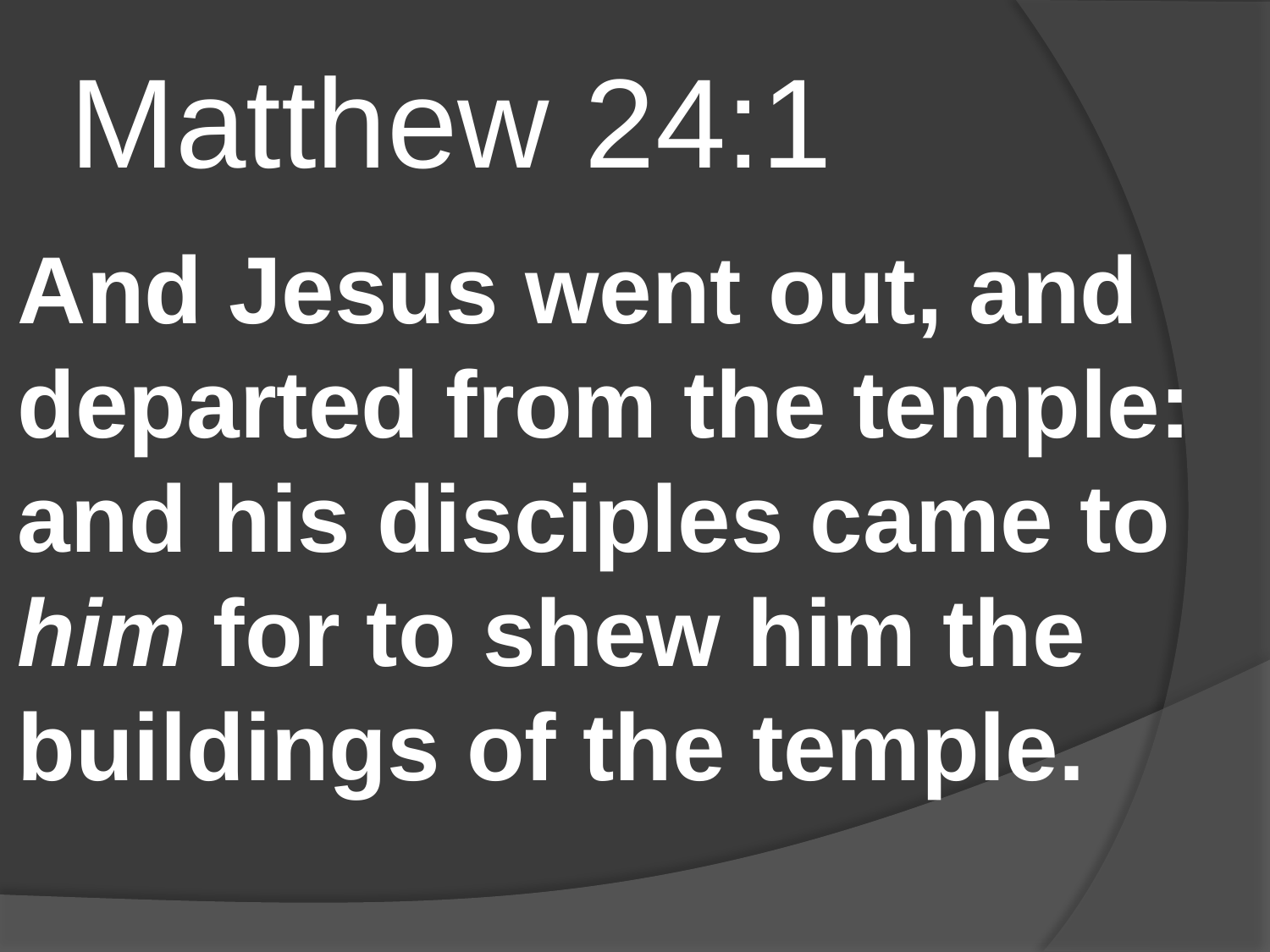

# Matthew 24:1
And Jesus went out, and departed from the temple: and his disciples came to him for to shew him the buildings of the temple.